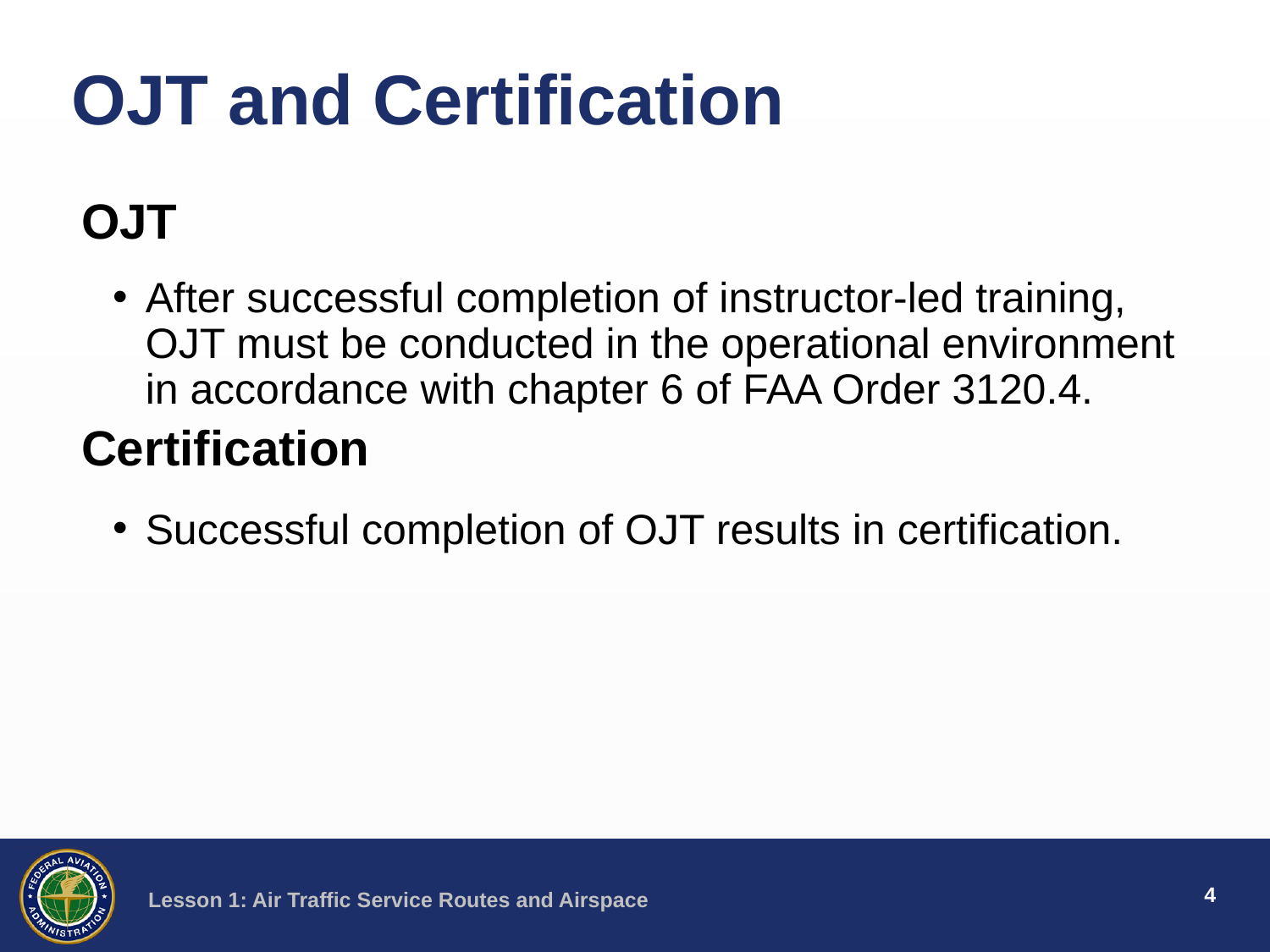

OJT and Certification
OJT
After successful completion of instructor-led training, OJT must be conducted in the operational environment in accordance with chapter 6 of FAA Order 3120.4.
Certification
Successful completion of OJT results in certification.